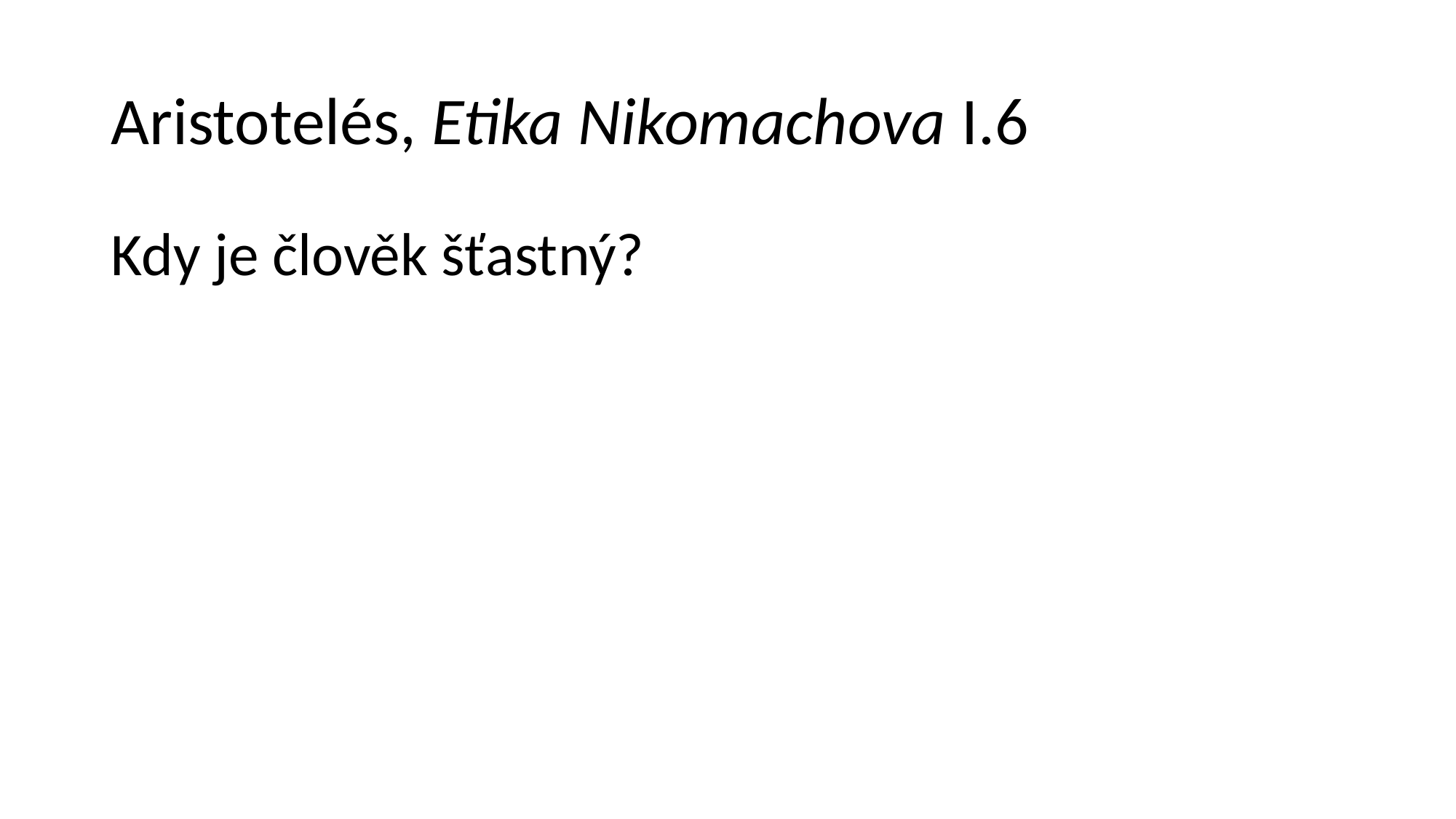

# Aristotelés, Etika Nikomachova I.6
Kdy je člověk šťastný?